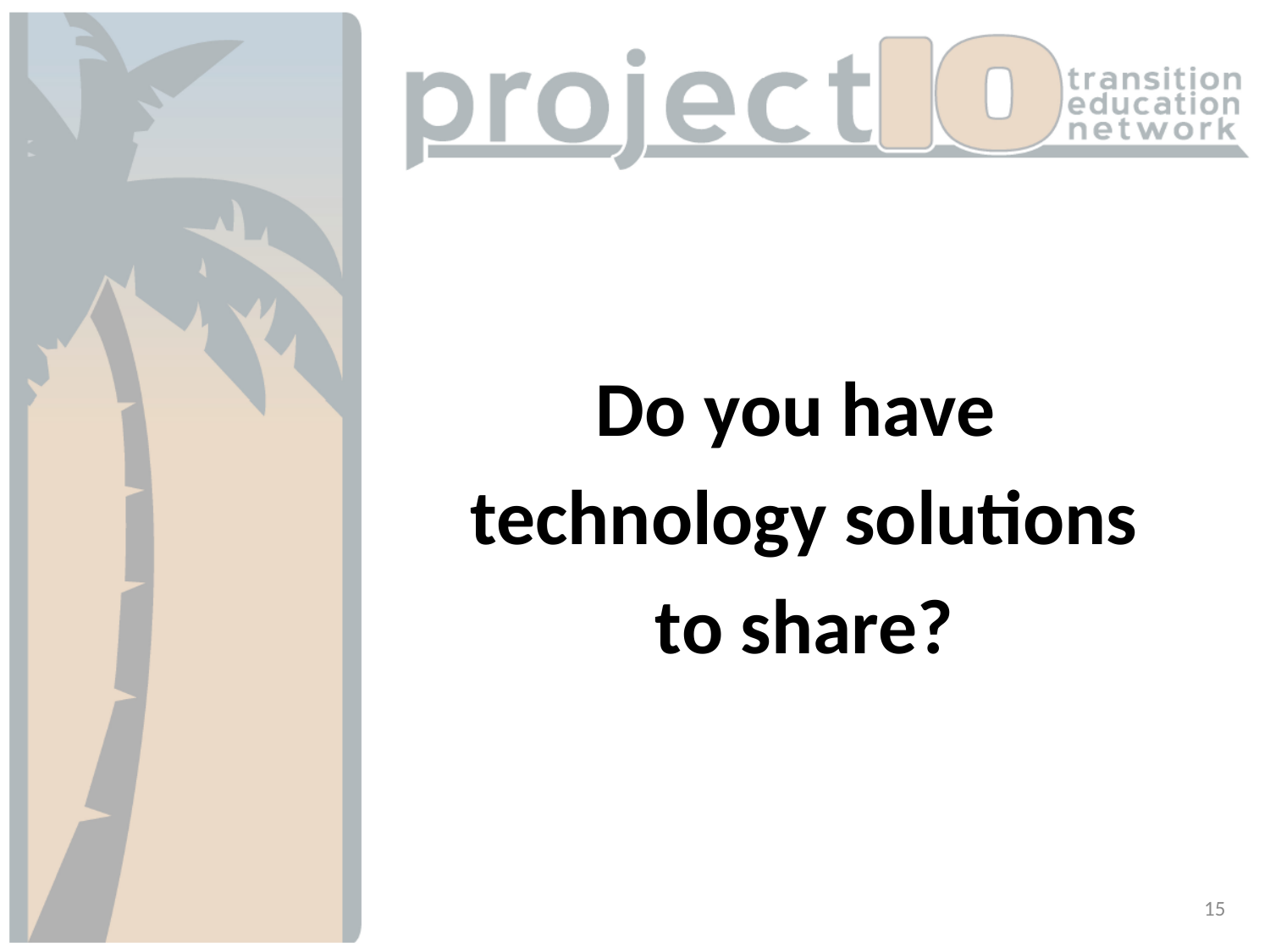

Do you have
technology solutions
to share?
15